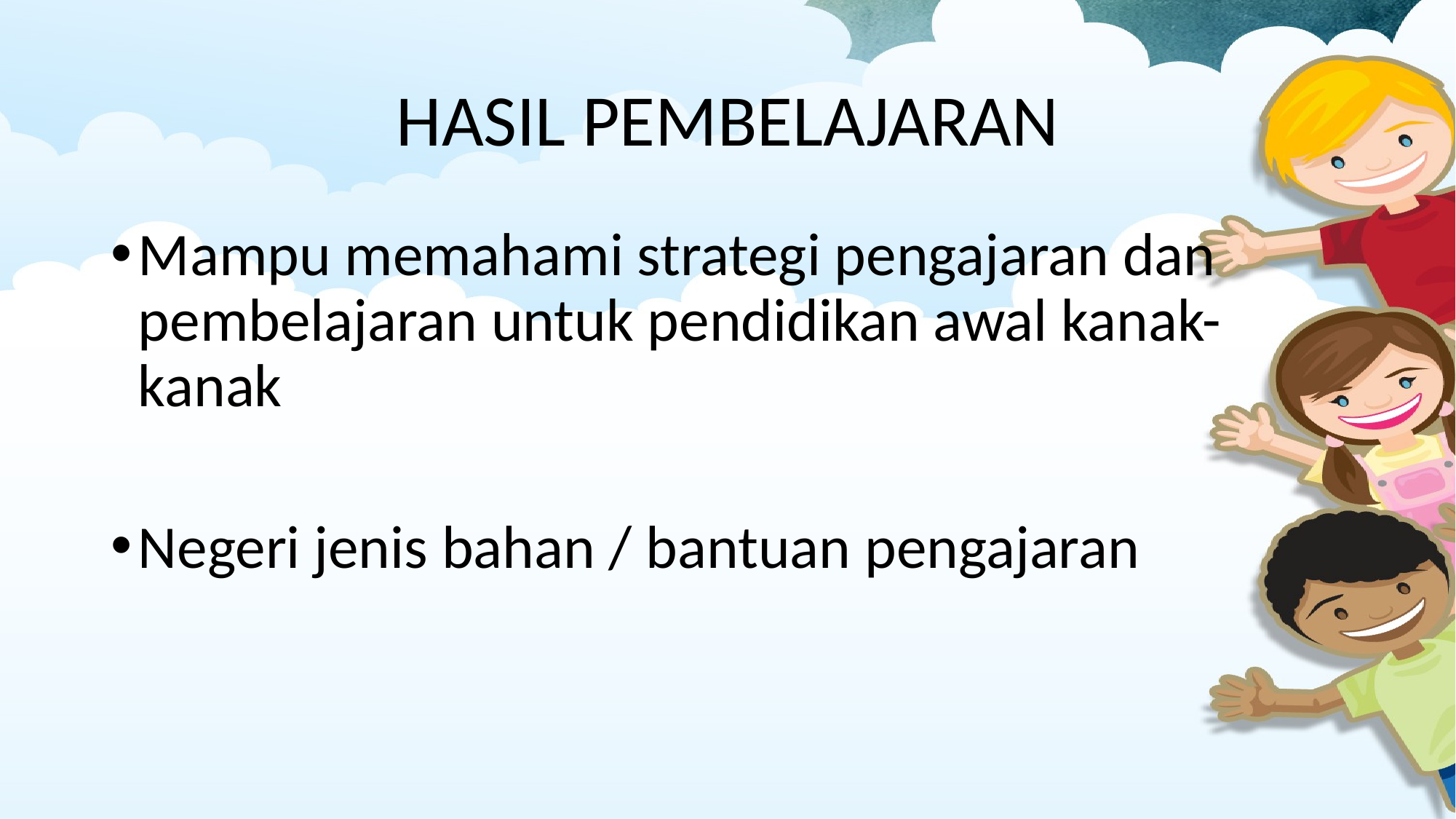

# HASIL PEMBELAJARAN
Mampu memahami strategi pengajaran dan pembelajaran untuk pendidikan awal kanak-kanak

Negeri jenis bahan / bantuan pengajaran